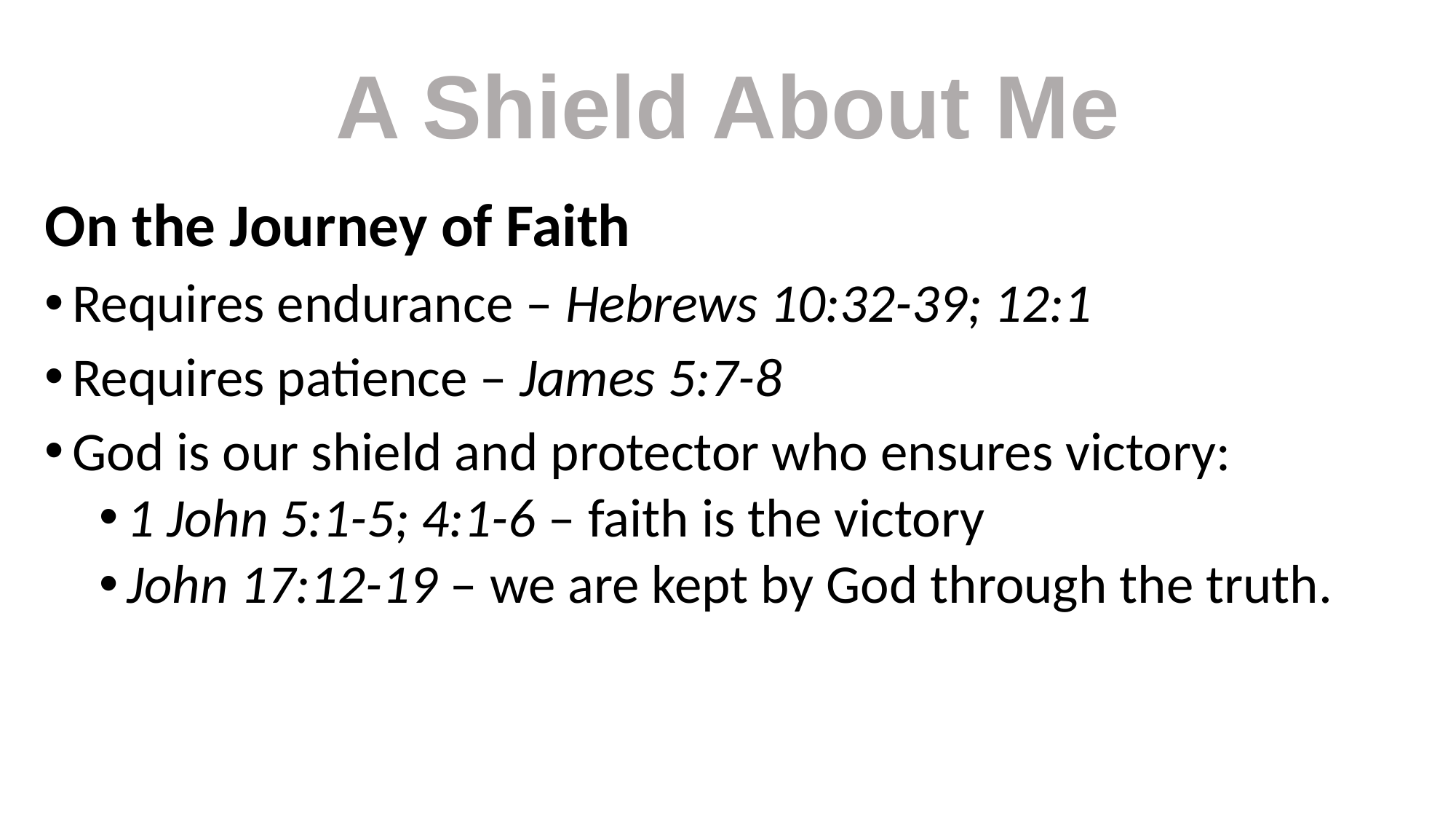

# A Shield About Me
On the Journey of Faith
Requires endurance – Hebrews 10:32-39; 12:1
Requires patience – James 5:7-8
God is our shield and protector who ensures victory:
1 John 5:1-5; 4:1-6 – faith is the victory
John 17:12-19 – we are kept by God through the truth.